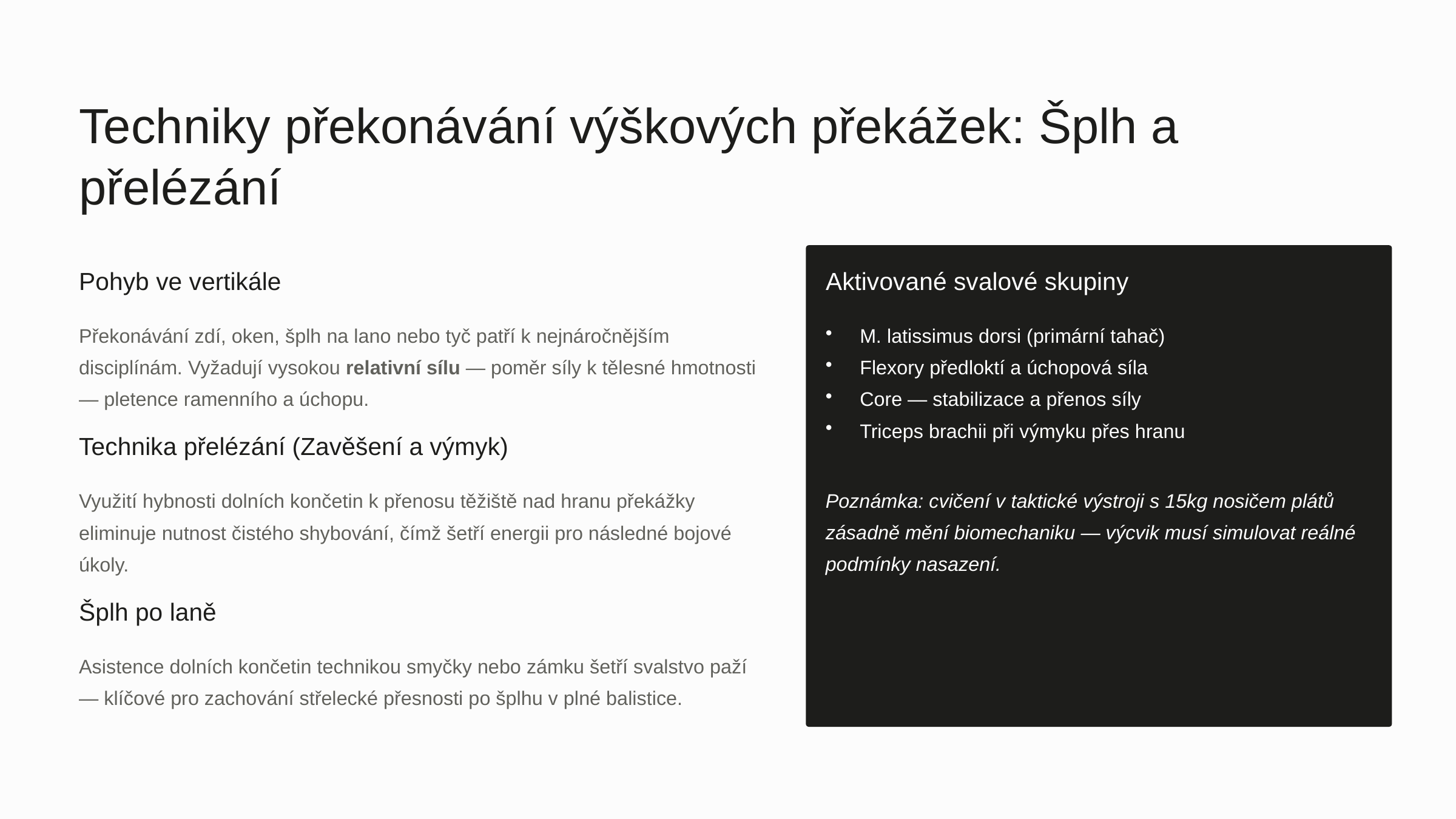

Techniky překonávání výškových překážek: Šplh a přelézání

Pohyb ve vertikále
Aktivované svalové skupiny
Překonávání zdí, oken, šplh na lano nebo tyč patří k nejnáročnějším disciplínám. Vyžadují vysokou relativní sílu — poměr síly k tělesné hmotnosti — pletence ramenního a úchopu.
M. latissimus dorsi (primární tahač)
Flexory předloktí a úchopová síla
Core — stabilizace a přenos síly
Triceps brachii při výmyku přes hranu
Technika přelézání (Zavěšení a výmyk)
Poznámka: cvičení v taktické výstroji s 15kg nosičem plátů zásadně mění biomechaniku — výcvik musí simulovat reálné podmínky nasazení.
Využití hybnosti dolních končetin k přenosu těžiště nad hranu překážky eliminuje nutnost čistého shybování, čímž šetří energii pro následné bojové úkoly.
Šplh po laně
Asistence dolních končetin technikou smyčky nebo zámku šetří svalstvo paží — klíčové pro zachování střelecké přesnosti po šplhu v plné balistice.